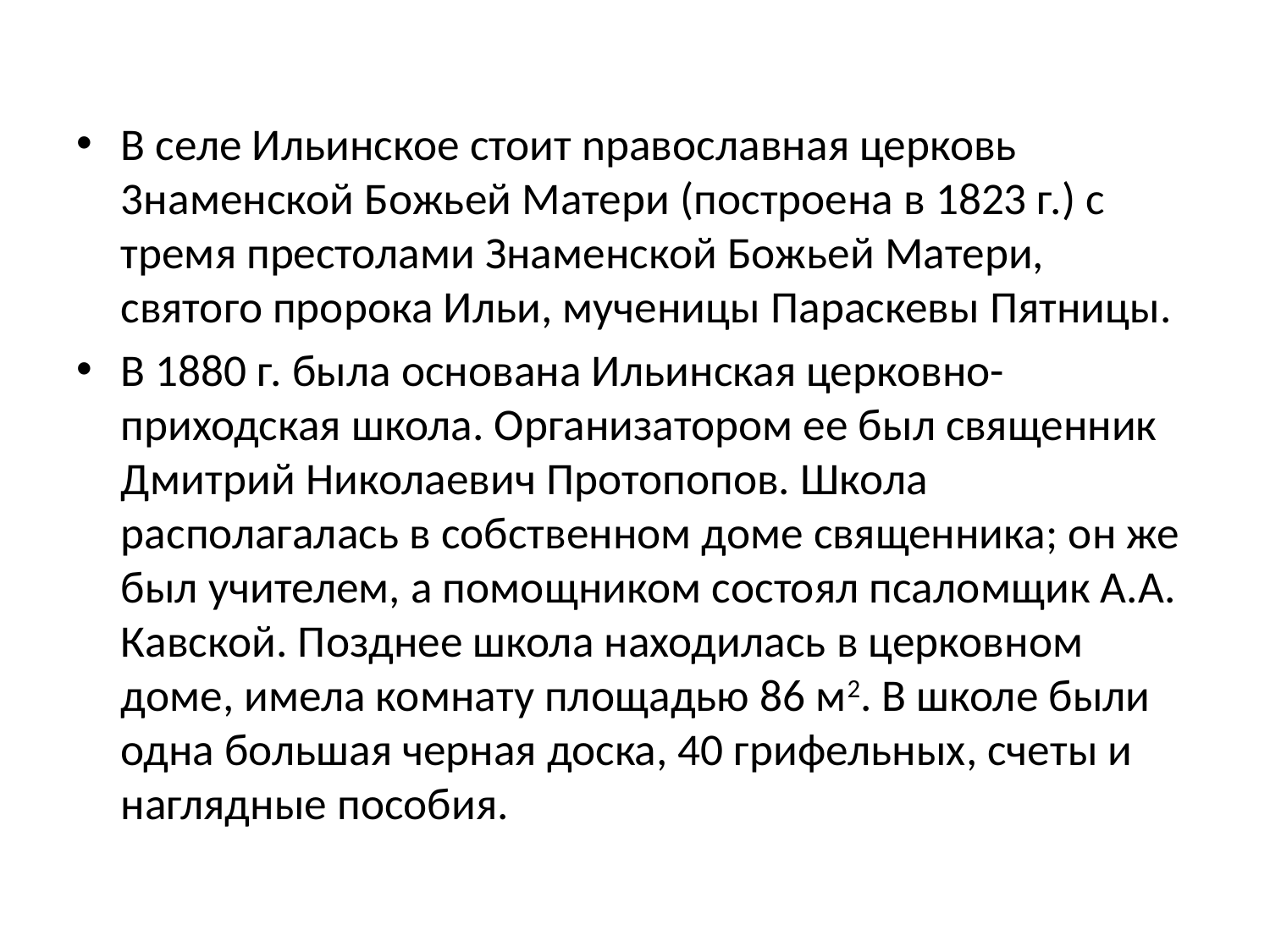

В селе Ильинское стоит npавославная церковь 3наменской Божьей Матери (построена в 1823 г.) с тремя пpестолами Знаменской Божьей Матери, святого пророка Ильи, мученицы Параскевы Пятницы.
В 1880 г. была основана Ильинская церковно-приходская школа. Организатором ее был священник Дмитрий Николаевич Протопопов. Школа располагалась в собственном доме священника; он же был учителем, а помощником состоял псаломщик А.А. Кавской. Позднее школа находилась в церковном доме, имела комнату площадью 86 м2. В школе были одна большая черная доска, 40 грифельных, счеты и наглядные пособия.